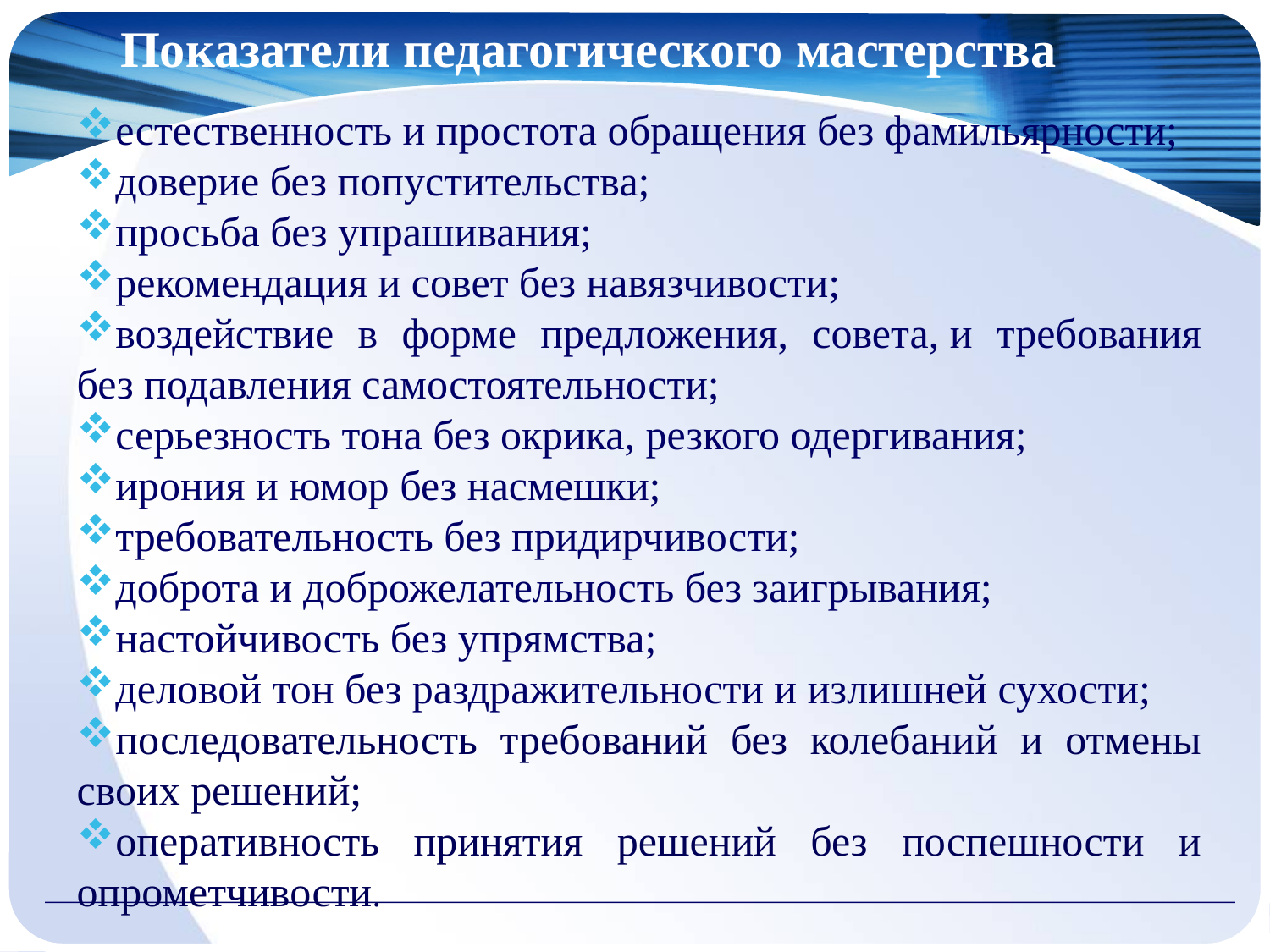

# Показатели педагогического мастерства
естественность и простота обращения без фамильярности;
доверие без попустительства;
просьба без упрашивания;
рекомендация и совет без навязчивости;
воздействие в форме предложения, совета, и требования без подавления самостоятельности;
серьезность тона без окрика, резкого одергивания;
ирония и юмор без насмешки;
требовательность без придирчивости;
доброта и доброжелательность без заигрывания;
настойчивость без упрямства;
деловой тон без раздражительности и излишней сухости;
последовательность требований без колебаний и отмены своих решений;
оперативность принятия решений без поспешности и опрометчивости.